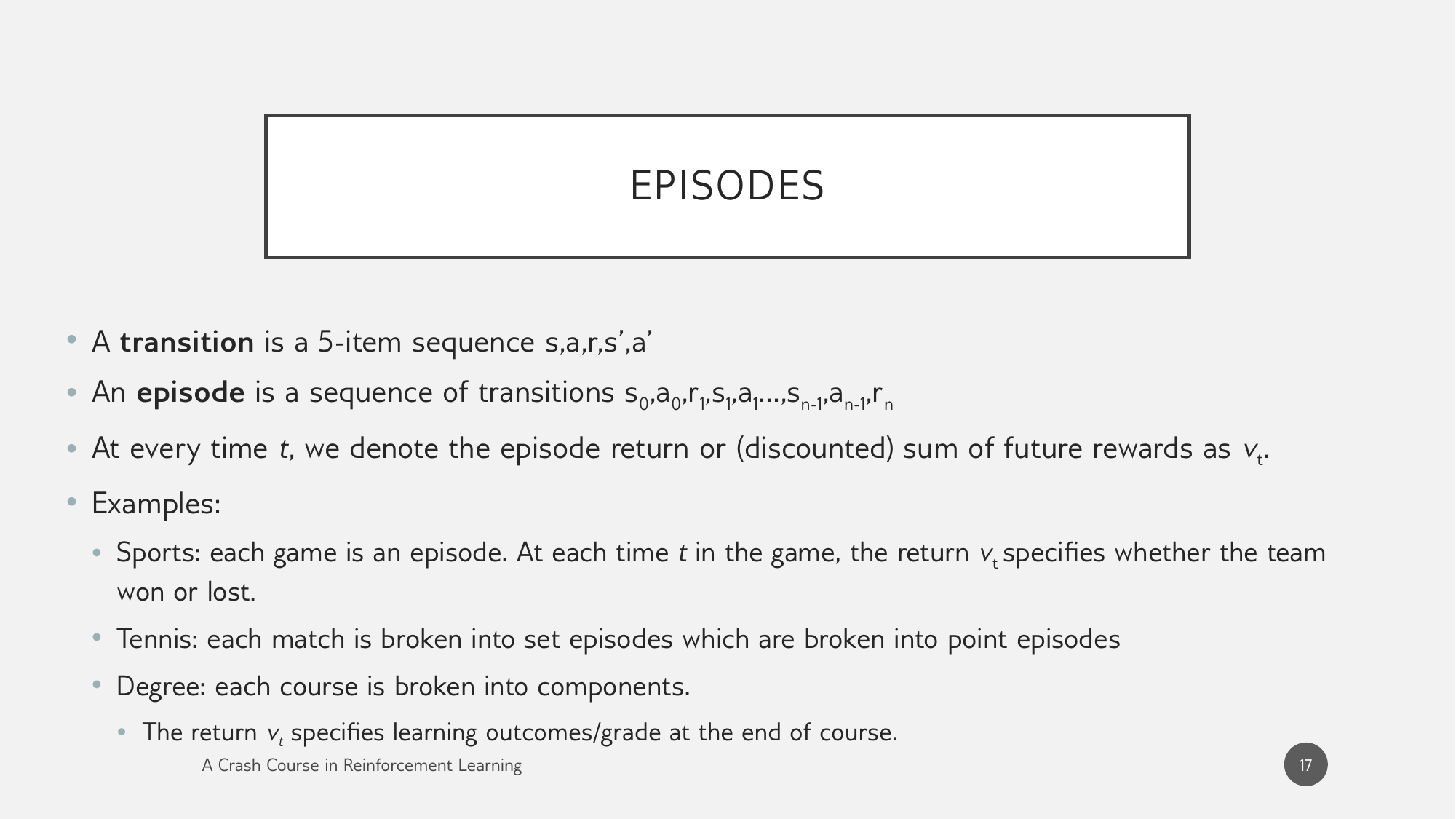

# episodes
A transition is a 5-item sequence s,a,r,s’,a’
An episode is a sequence of transitions s0,a0,r1,s1,a1…,sn-1,an-1,rn
At every time t, we denote the episode return or (discounted) sum of future rewards as vt.
Examples:
Sports: each game is an episode. At each time t in the game, the return vt specifies whether the team won or lost.
Tennis: each match is broken into set episodes which are broken into point episodes
Degree: each course is broken into components.
The return vt specifies learning outcomes/grade at the end of course.

17
A Crash Course in Reinforcement Learning